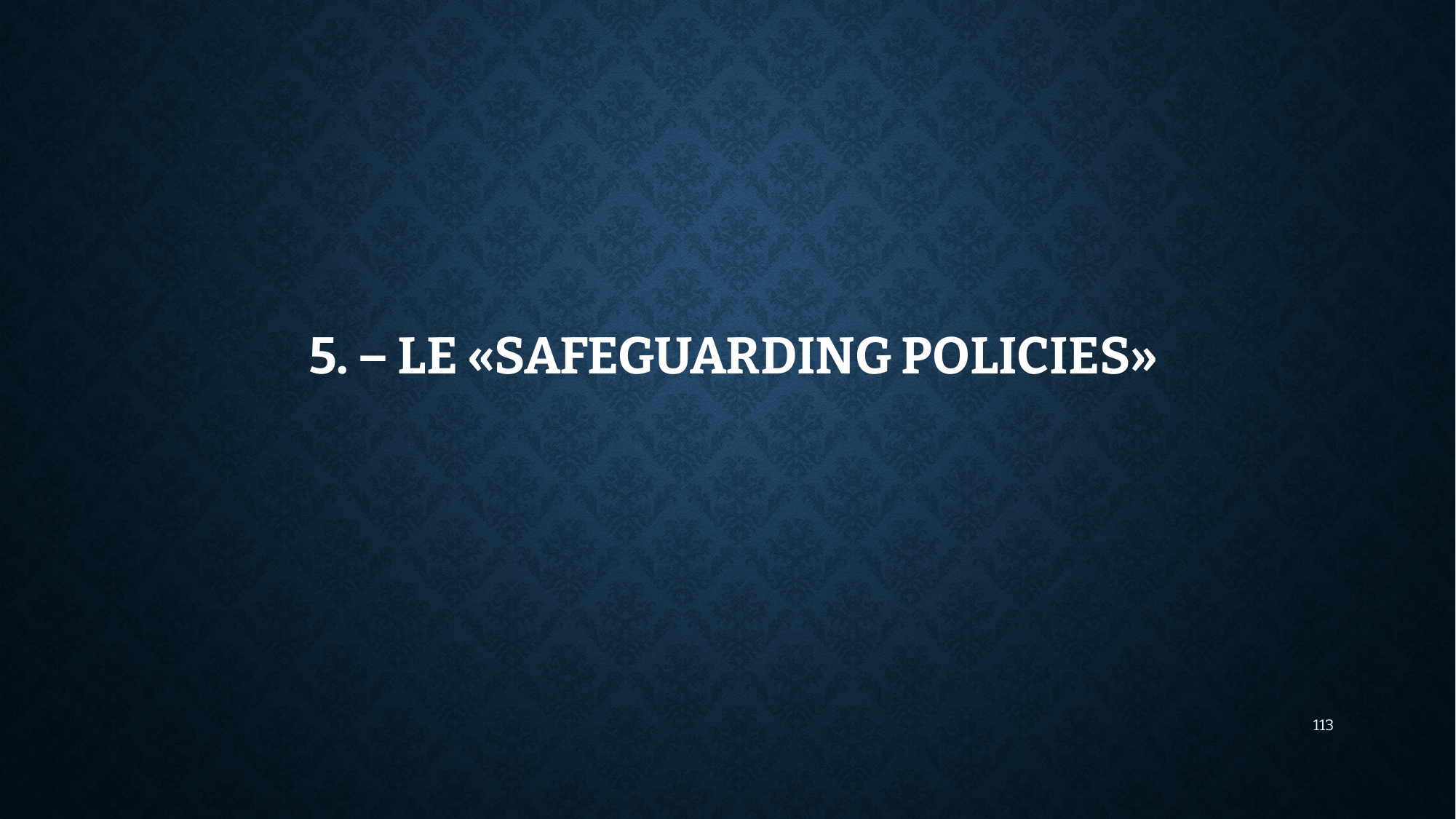

# 5. – LE «SAFEGUARDING POLICIES»
113